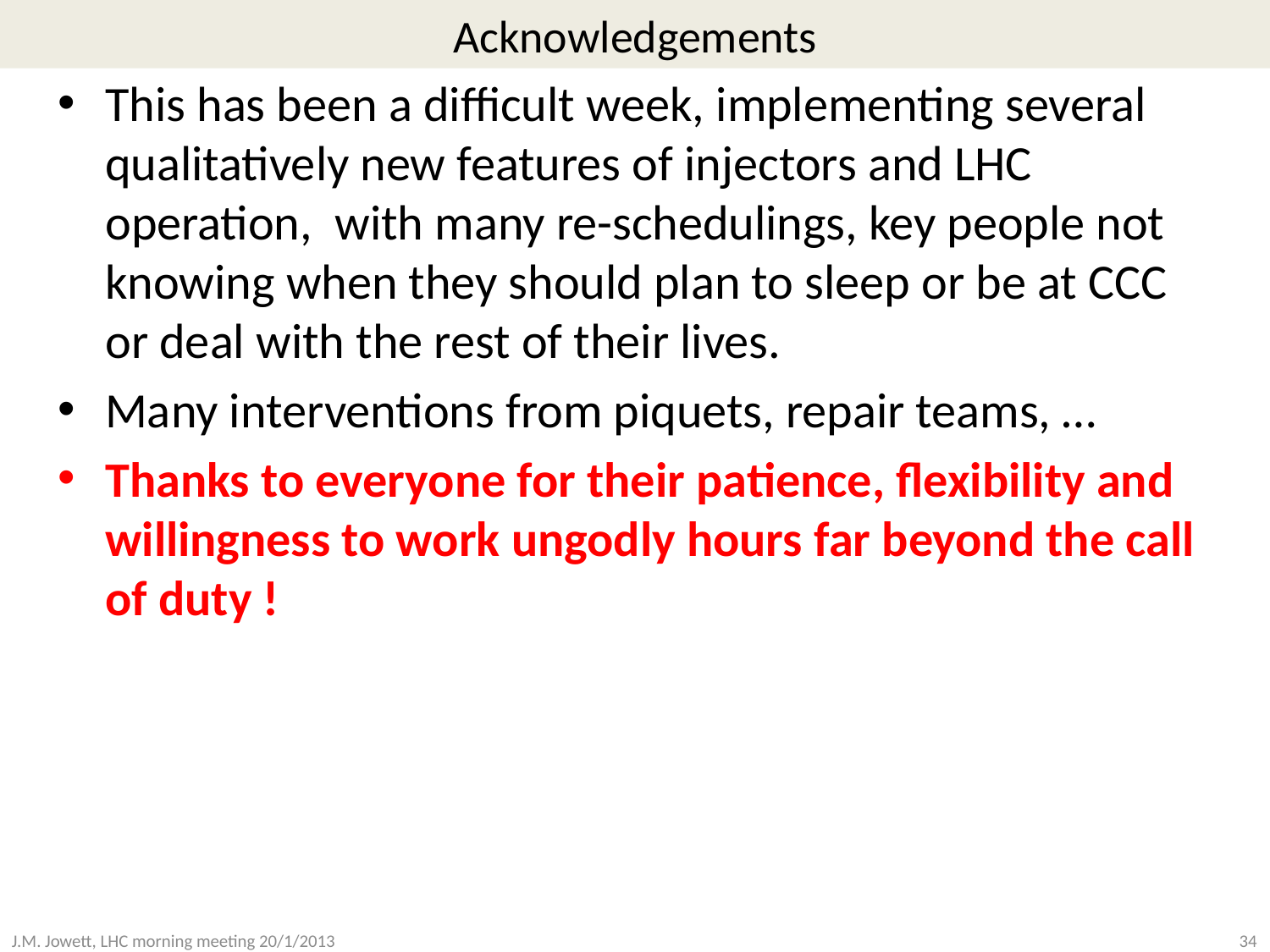

# Acknowledgements
This has been a difficult week, implementing several qualitatively new features of injectors and LHC operation,  with many re-schedulings, key people not knowing when they should plan to sleep or be at CCC or deal with the rest of their lives.
Many interventions from piquets, repair teams, …
Thanks to everyone for their patience, flexibility and willingness to work ungodly hours far beyond the call of duty !
J.M. Jowett, LHC morning meeting 20/1/2013
34